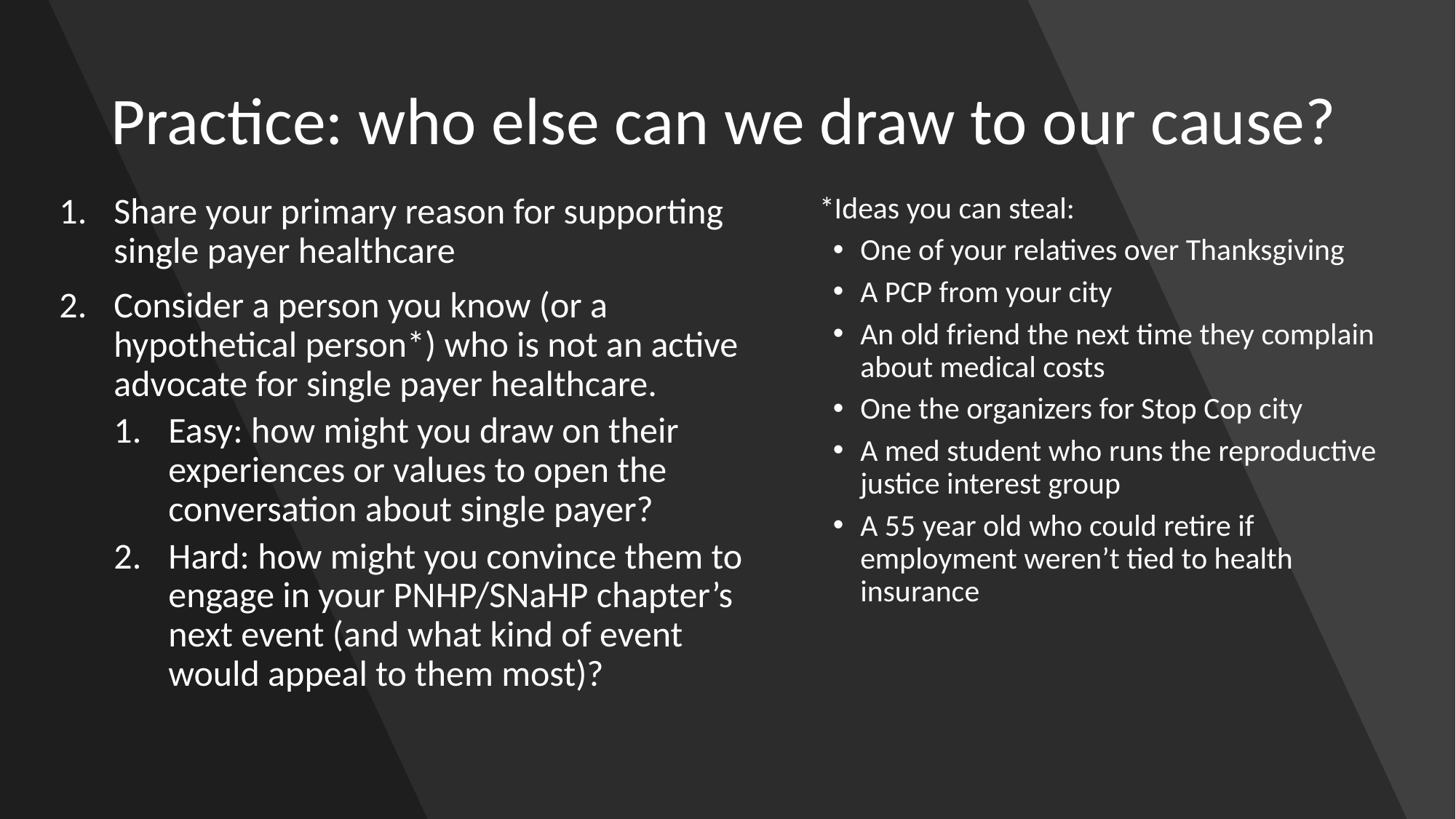

# Practice: who else can we draw to our cause?
Share your primary reason for supporting single payer healthcare
Consider a person you know (or a hypothetical person*) who is not an active advocate for single payer healthcare.
Easy: how might you draw on their experiences or values to open the conversation about single payer?
Hard: how might you convince them to engage in your PNHP/SNaHP chapter’s next event (and what kind of event would appeal to them most)?
*Ideas you can steal:
One of your relatives over Thanksgiving
A PCP from your city
An old friend the next time they complain about medical costs
One the organizers for Stop Cop city
A med student who runs the reproductive justice interest group
A 55 year old who could retire if employment weren’t tied to health insurance